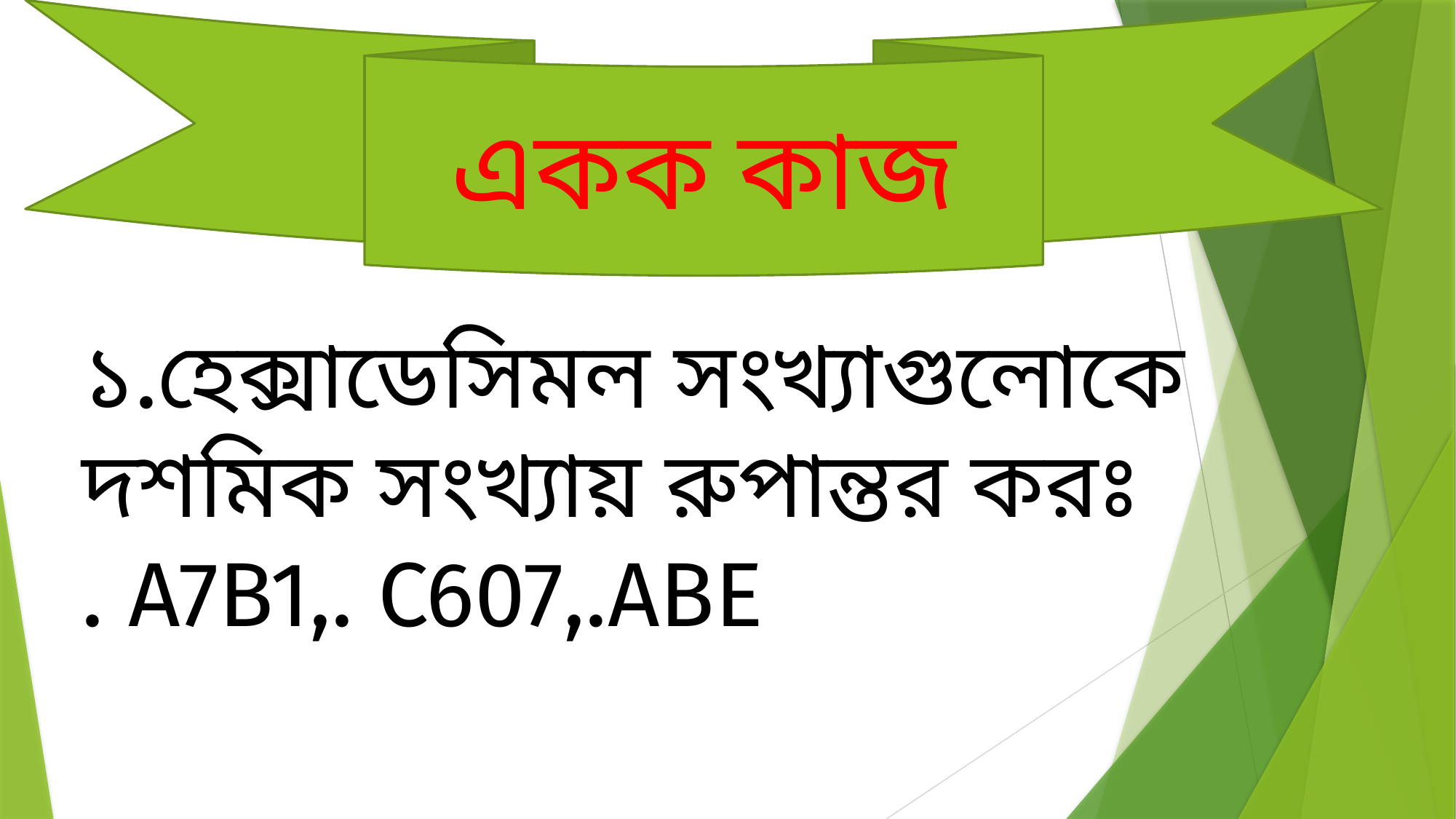

একক কাজ
১.হেক্সাডেসিমল সংখ্যাগুলোকে দশমিক সংখ্যায় রুপান্তর করঃ
. A7B1,. C607,.ABE